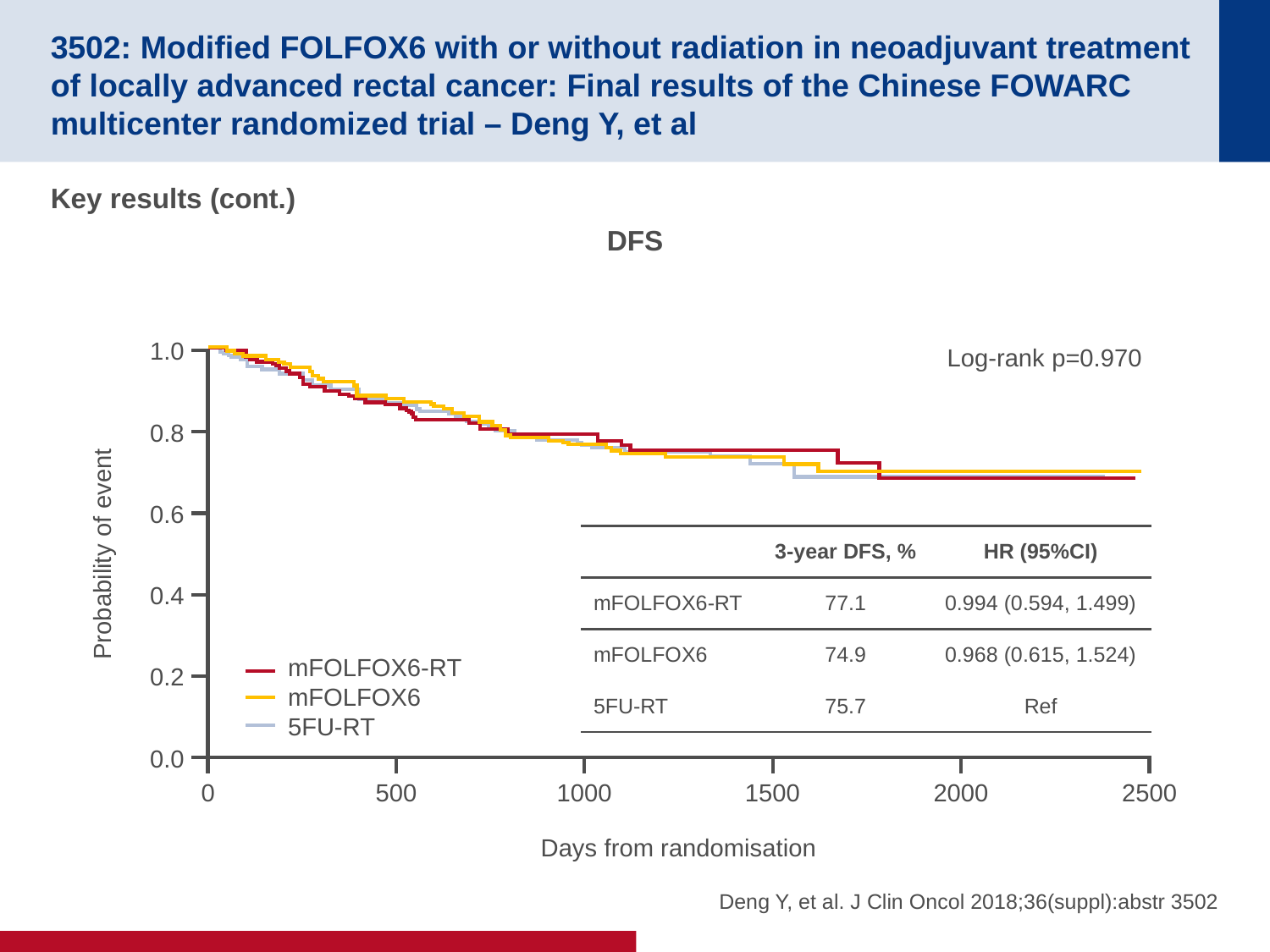

# 3502: Modified FOLFOX6 with or without radiation in neoadjuvant treatment of locally advanced rectal cancer: Final results of the Chinese FOWARC multicenter randomized trial – Deng Y, et al
Key results (cont.)

DFS
1.0
Log-rank p=0.970

0.8
0.6
|  | 3-year DFS, % | HR (95%CI) |
| --- | --- | --- |
| mFOLFOX6-RT | 77.1 | 0.994 (0.594, 1.499) |
| mFOLFOX6 | 74.9 | 0.968 (0.615, 1.524) |
| 5FU-RT | 75.7 | Ref |
Probability of event
0.4
mFOLFOX6-RT
mFOLFOX6
5FU-RT
0.2
0.0
0
500
1000
1500
2000
2500
Days from randomisation
Deng Y, et al. J Clin Oncol 2018;36(suppl):abstr 3502